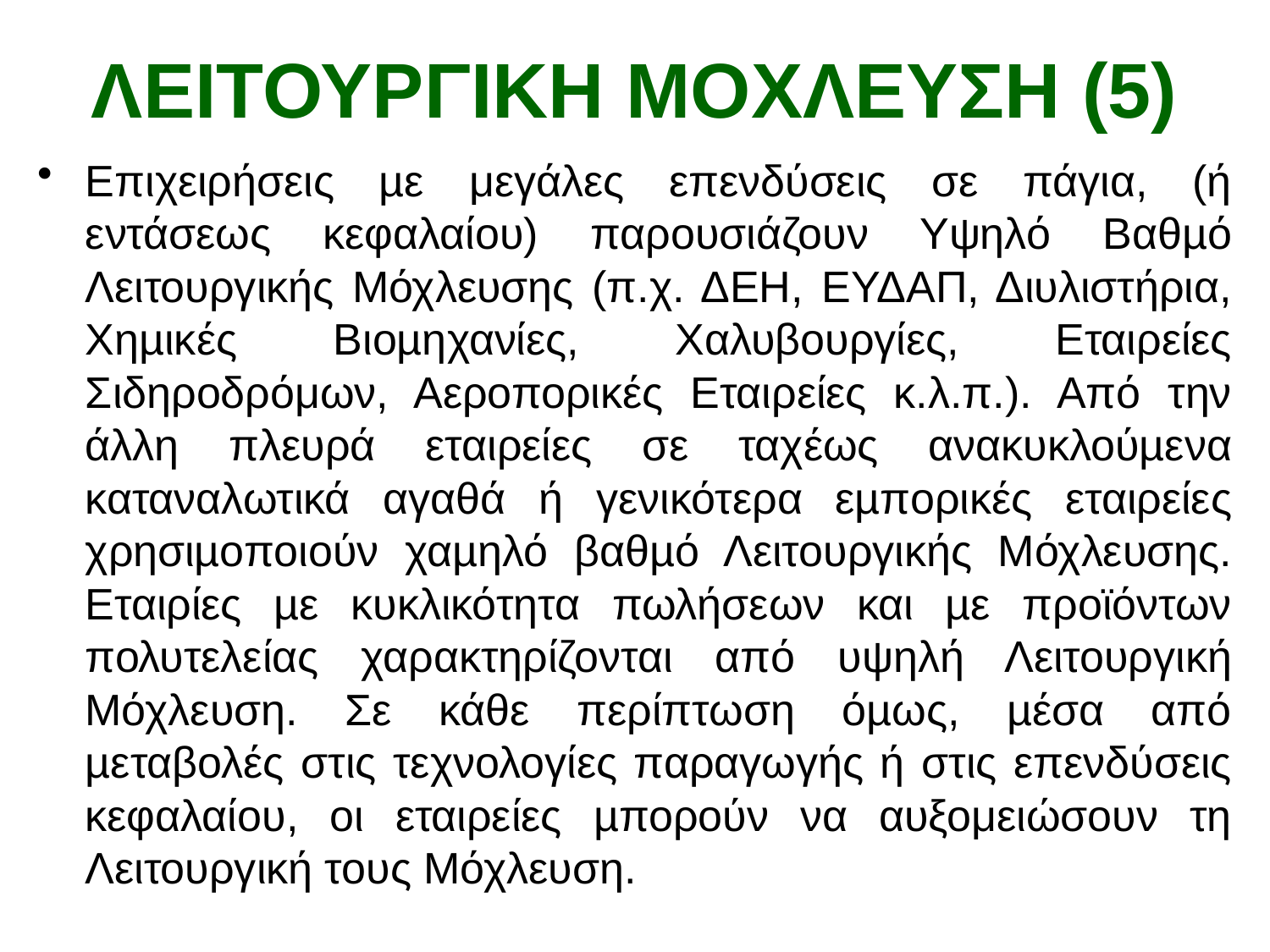

# ΛΕΙΤΟΥΡΓΙΚΗ ΜΟΧΛΕΥΣΗ (5)
Επιχειρήσεις µε μεγάλες επενδύσεις σε πάγια, (ή εντάσεως κεφαλαίου) παρουσιάζουν Υψηλό Βαθµό Λειτουργικής Μόχλευσης (π.χ. ΔΕΗ, ΕΥΔΑΠ, Διυλιστήρια, Χηµικές Βιοµηχανίες, Χαλυβουργίες, Εταιρείες Σιδηροδρόμων, Αεροπορικές Εταιρείες κ.λ.π.). Από την άλλη πλευρά εταιρείες σε ταχέως ανακυκλούµενα καταναλωτικά αγαθά ή γενικότερα εµπορικές εταιρείες χρησιµοποιούν χαµηλό βαθµό Λειτουργικής Μόχλευσης. Εταιρίες µε κυκλικότητα πωλήσεων και µε προϊόντων πολυτελείας χαρακτηρίζονται από υψηλή Λειτουργική Μόχλευση. Σε κάθε περίπτωση όµως, µέσα από µεταβολές στις τεχνολογίες παραγωγής ή στις επενδύσεις κεφαλαίου, οι εταιρείες µπορούν να αυξομειώσουν τη Λειτουργική τους Μόχλευση.